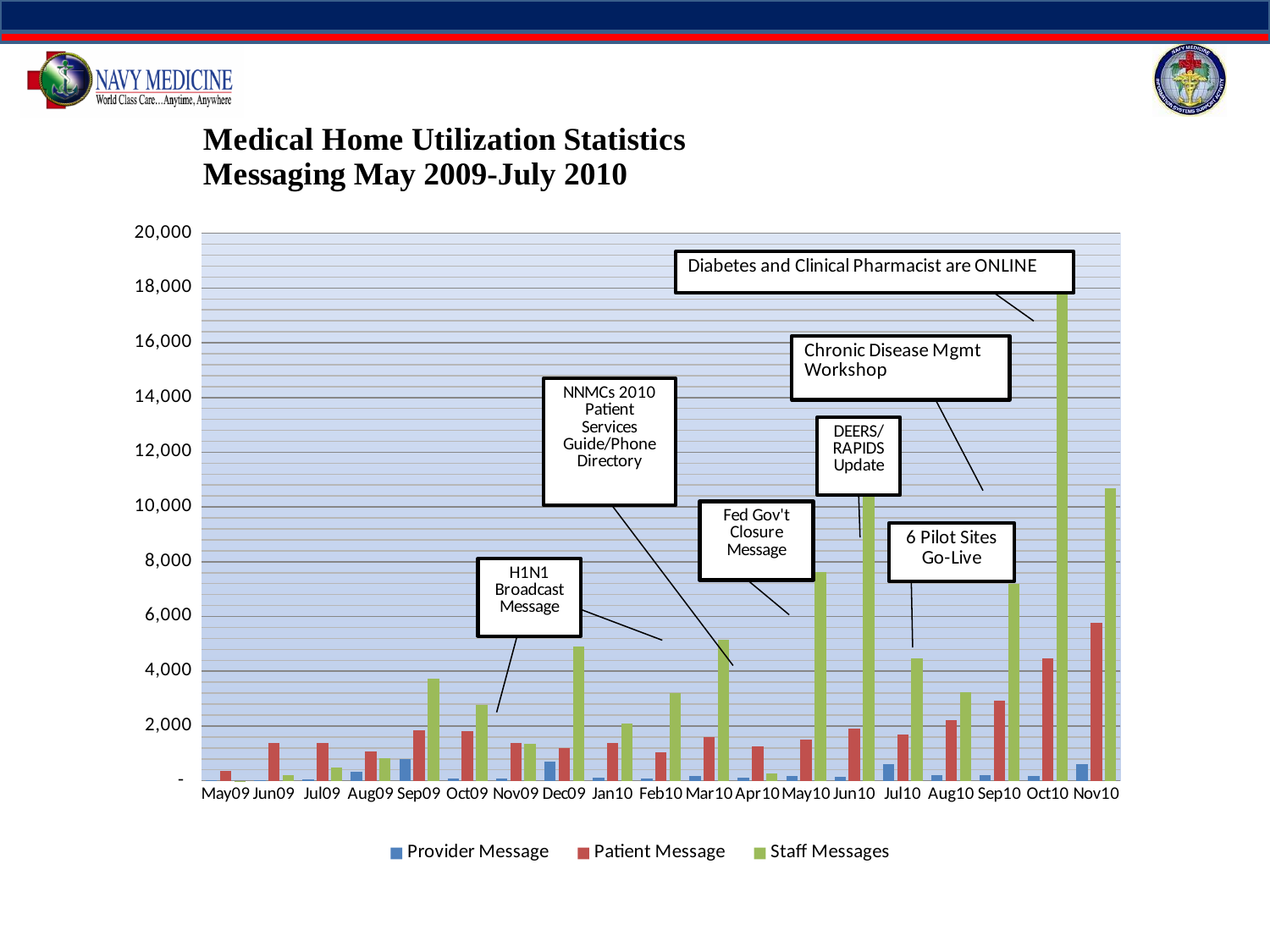

### Chart

| Category | Provider Message | Patient Message | Staff Messages |
|---|---|---|---|
| 39934 | 15.0 | 350.0 | 2.0 |
| 39965 | 17.0 | 1382.0 | 191.0 |
| 39995 | 50.0 | 1378.0 | 497.0 |
| 40026 | 315.0 | 1062.0 | 814.0 |
| 40057 | 778.0 | 1849.0 | 3732.0 |
| 40087 | 89.0 | 1823.0 | 2765.0 |
| 40118 | 93.0 | 1372.0 | 1352.0 |
| 40148 | 714.0 | 1194.0 | 4905.0 |
| 40179 | 103.0 | 1373.0 | 2082.0 |
| 40210 | 90.0 | 1031.0 | 3213.0 |
| 40238 | 172.0 | 1599.0 | 5144.0 |
| 40269 | 124.0 | 1261.0 | 276.0 |
| 40299 | 183.0 | 1518.0 | 7618.0 |
| 40330 | 153.0 | 1891.0 | 11329.0 |
| 40360 | 610.0 | 1681.0 | 4463.0 |
| 40400 | 190.0 | 2210.0 | 3227.0 |
| 40431 | 210.0 | 2924.0 | 7191.0 |
| 40461 | 179.0 | 4481.0 | 17788.0 |
| 40492 | 592.0 | 5759.0 | 10689.0 |